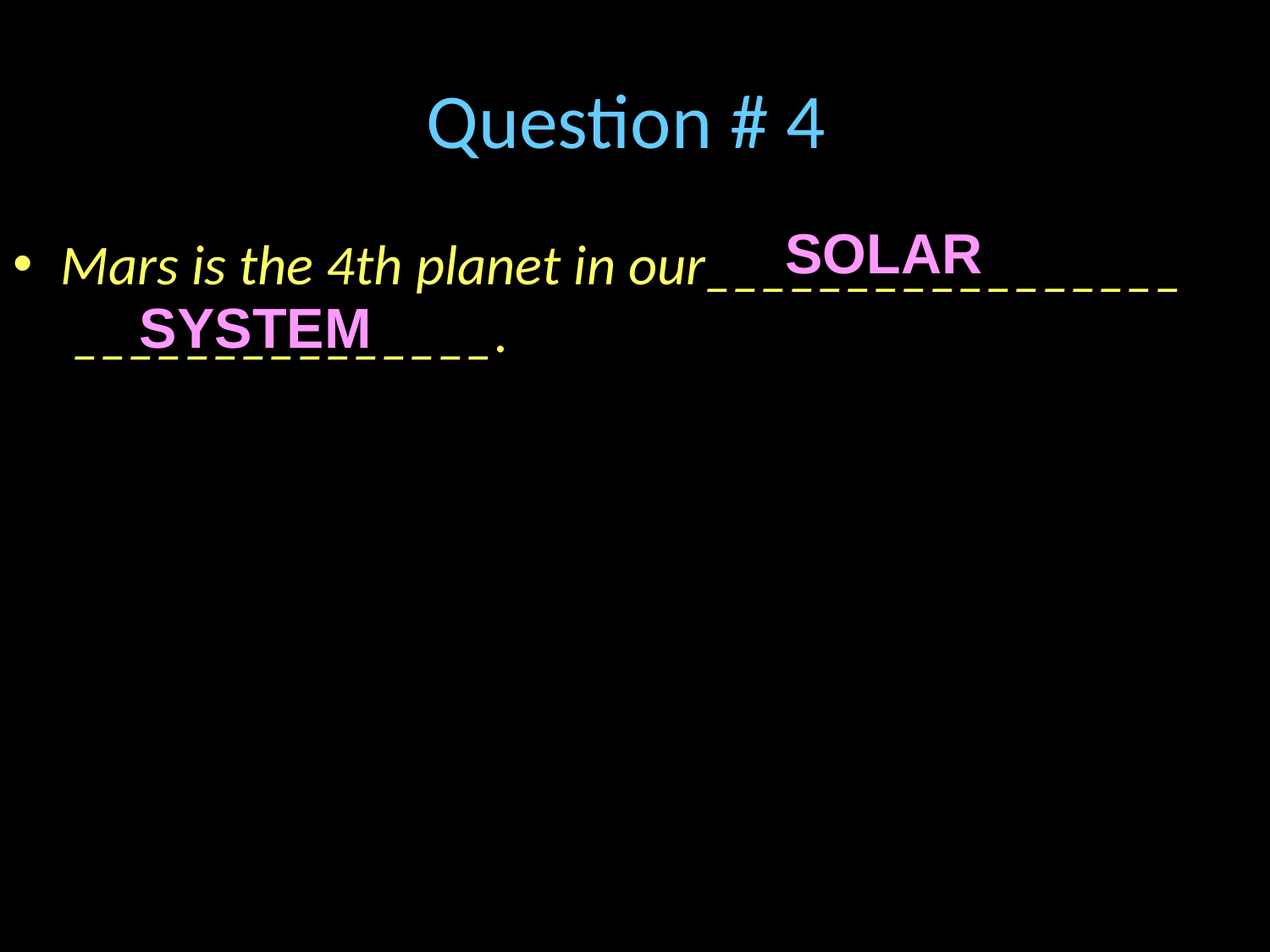

# Question # 4
SOLAR
SYSTEM
Mars is the 4th planet in our_________________    _______________.